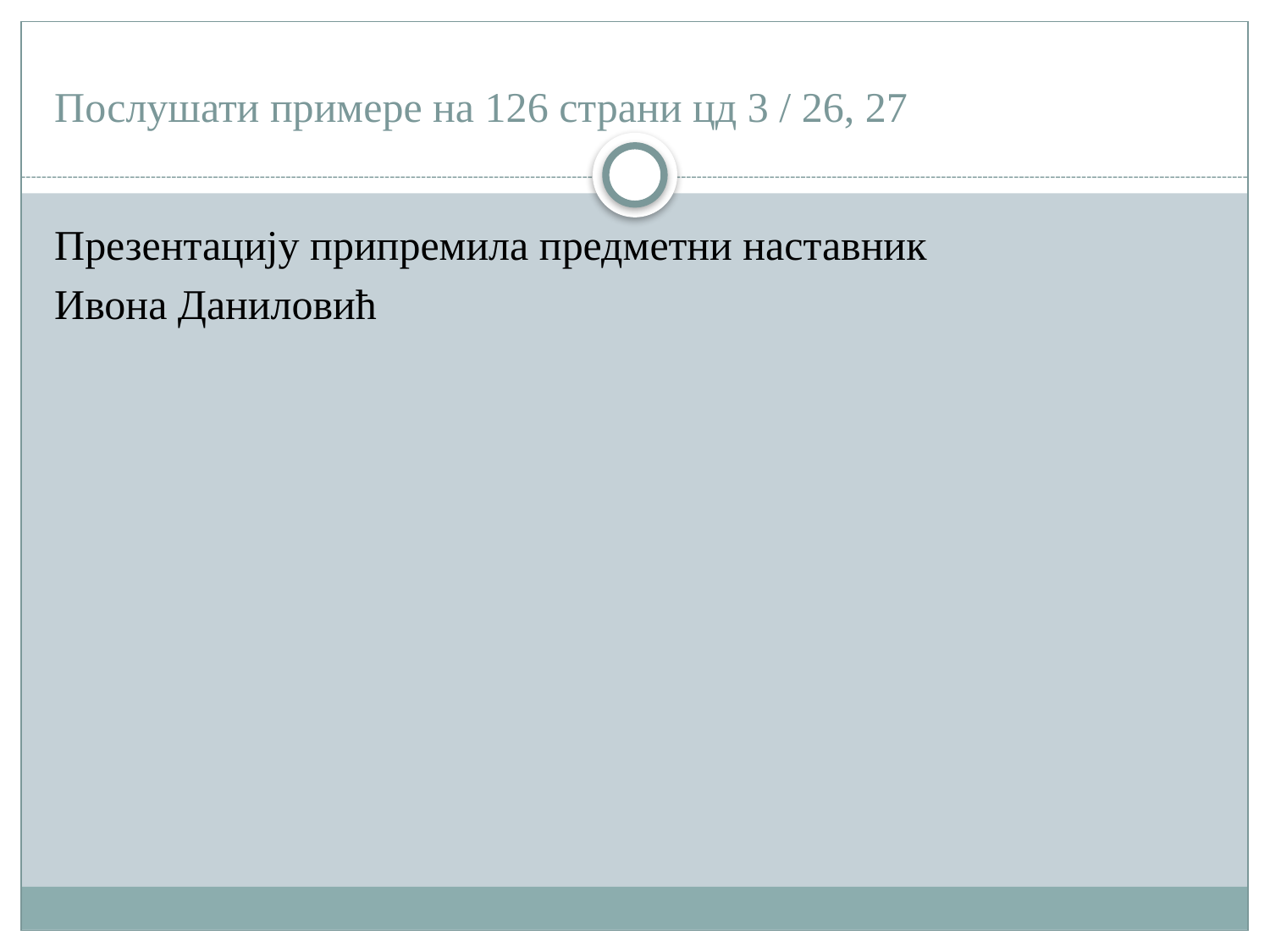

# Послушати примере на 126 страни цд 3 / 26, 27
Презентацију припремила предметни наставник
Ивона Даниловић